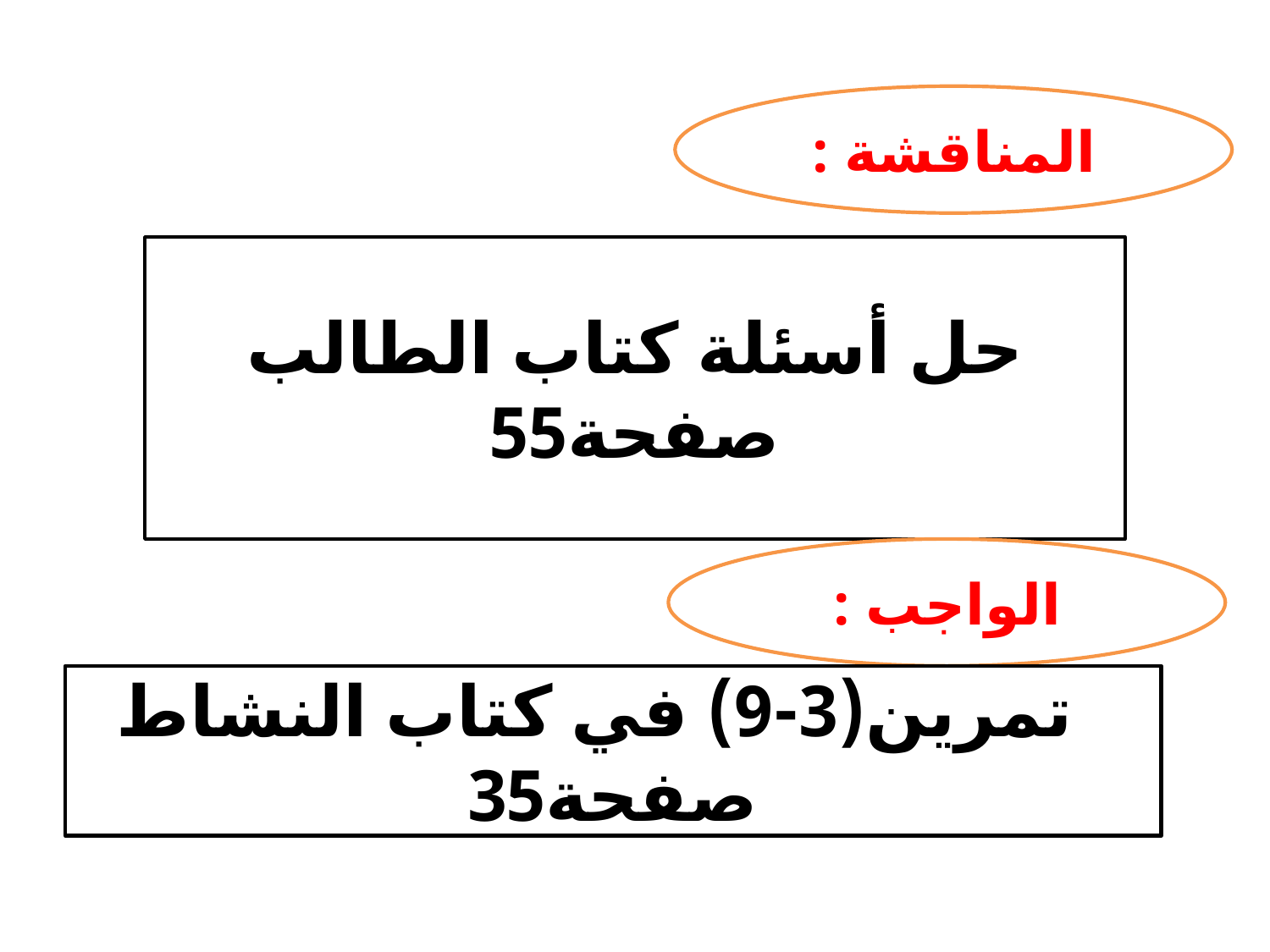

المناقشة :
حل أسئلة كتاب الطالب صفحة55
الواجب :
  تمرين(3-9) في كتاب النشاط صفحة35